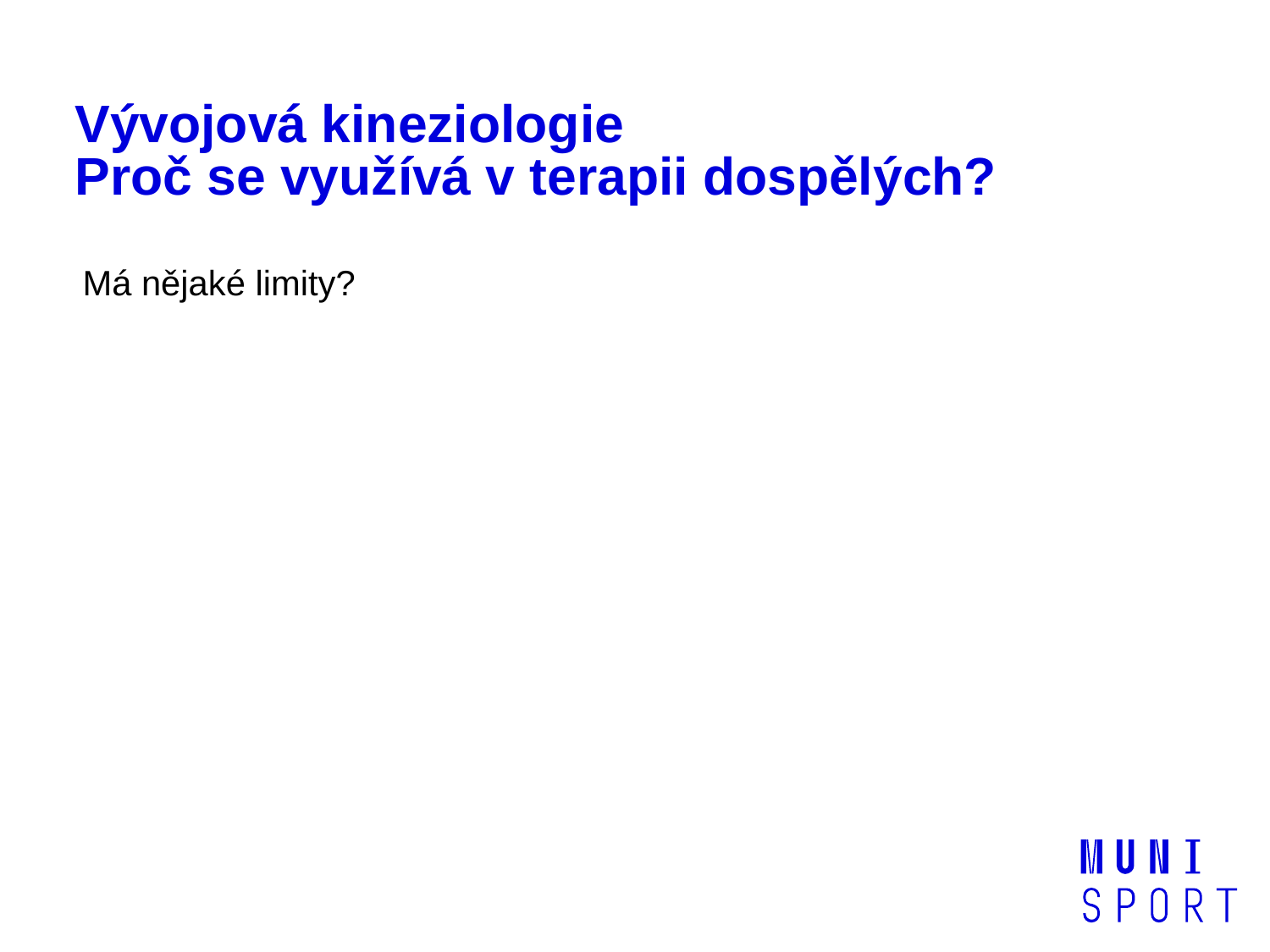

# Vývojová kineziologie Proč se využívá v terapii dospělých?
Má nějaké limity?